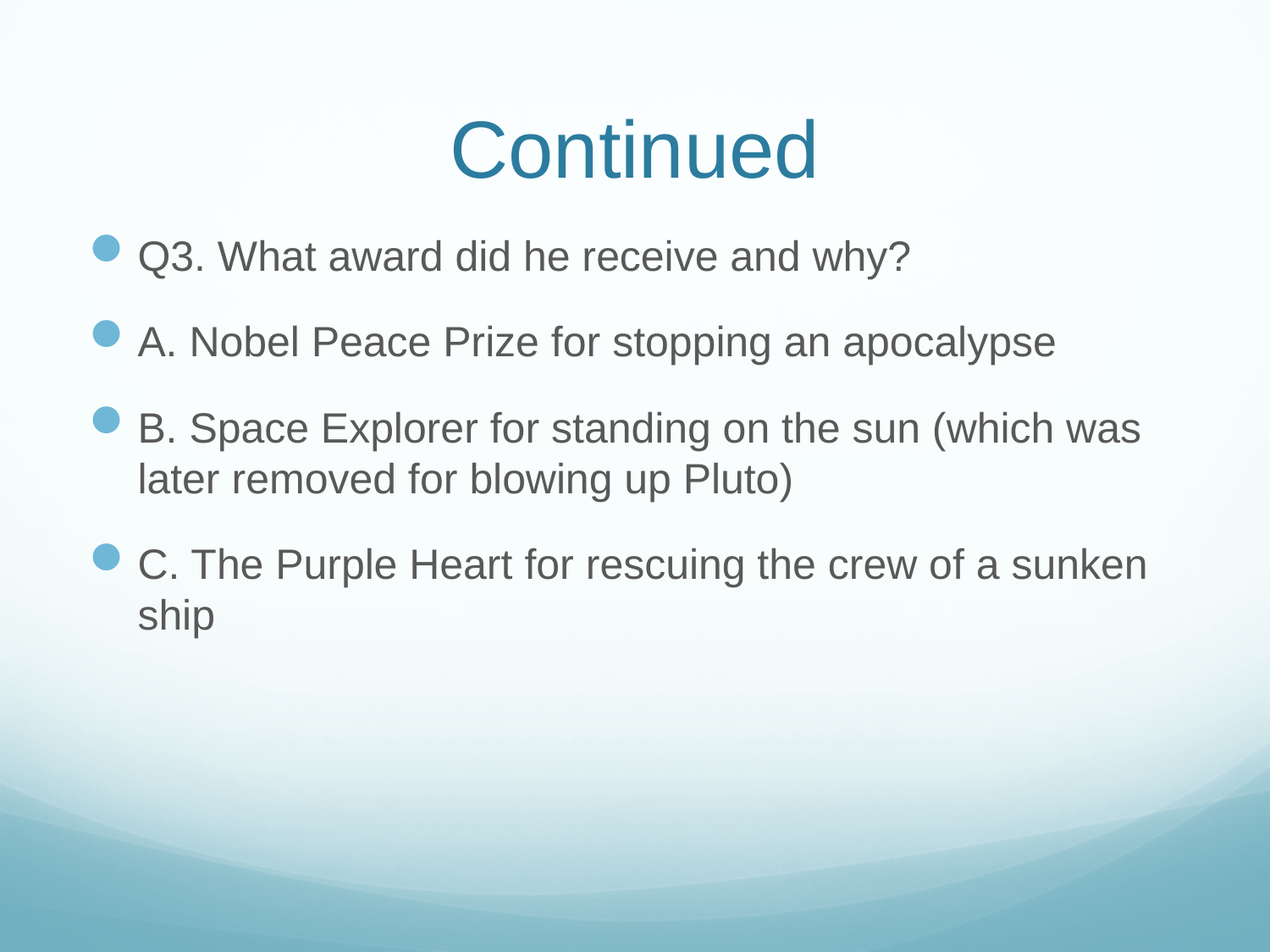

# Continued
Q3. What award did he receive and why?
A. Nobel Peace Prize for stopping an apocalypse
B. Space Explorer for standing on the sun (which was later removed for blowing up Pluto)
C. The Purple Heart for rescuing the crew of a sunken ship